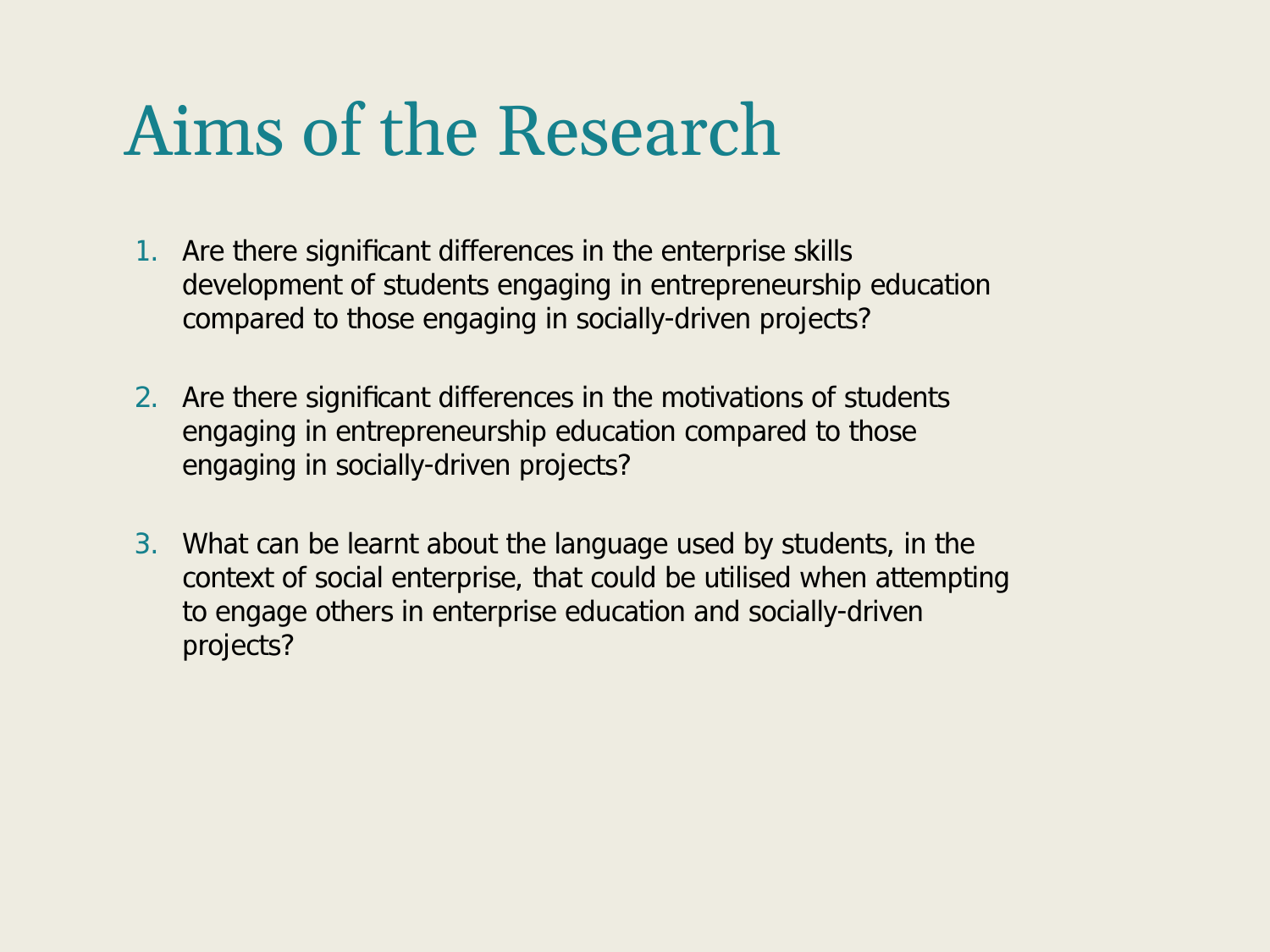

Aims of the Research
Are there significant differences in the enterprise skills development of students engaging in entrepreneurship education compared to those engaging in socially-driven projects?

Are there significant differences in the motivations of students engaging in entrepreneurship education compared to those engaging in socially-driven projects?

What can be learnt about the language used by students, in the context of social enterprise, that could be utilised when attempting to engage others in enterprise education and socially-driven projects?